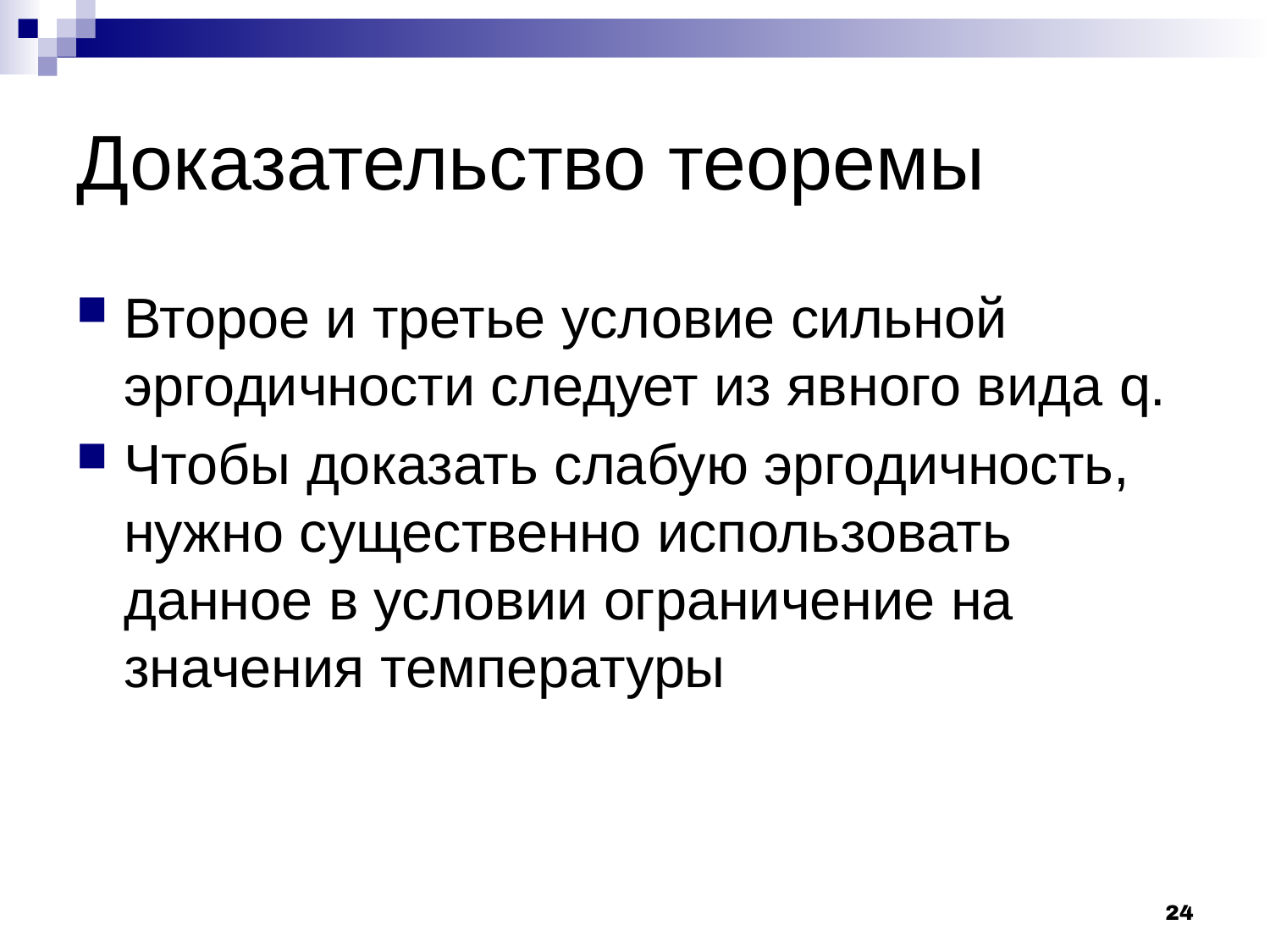

# Доказательство теоремы
Второе и третье условие сильной эргодичности следует из явного вида q.
Чтобы доказать слабую эргодичность, нужно существенно использовать данное в условии ограничение на значения температуры
24